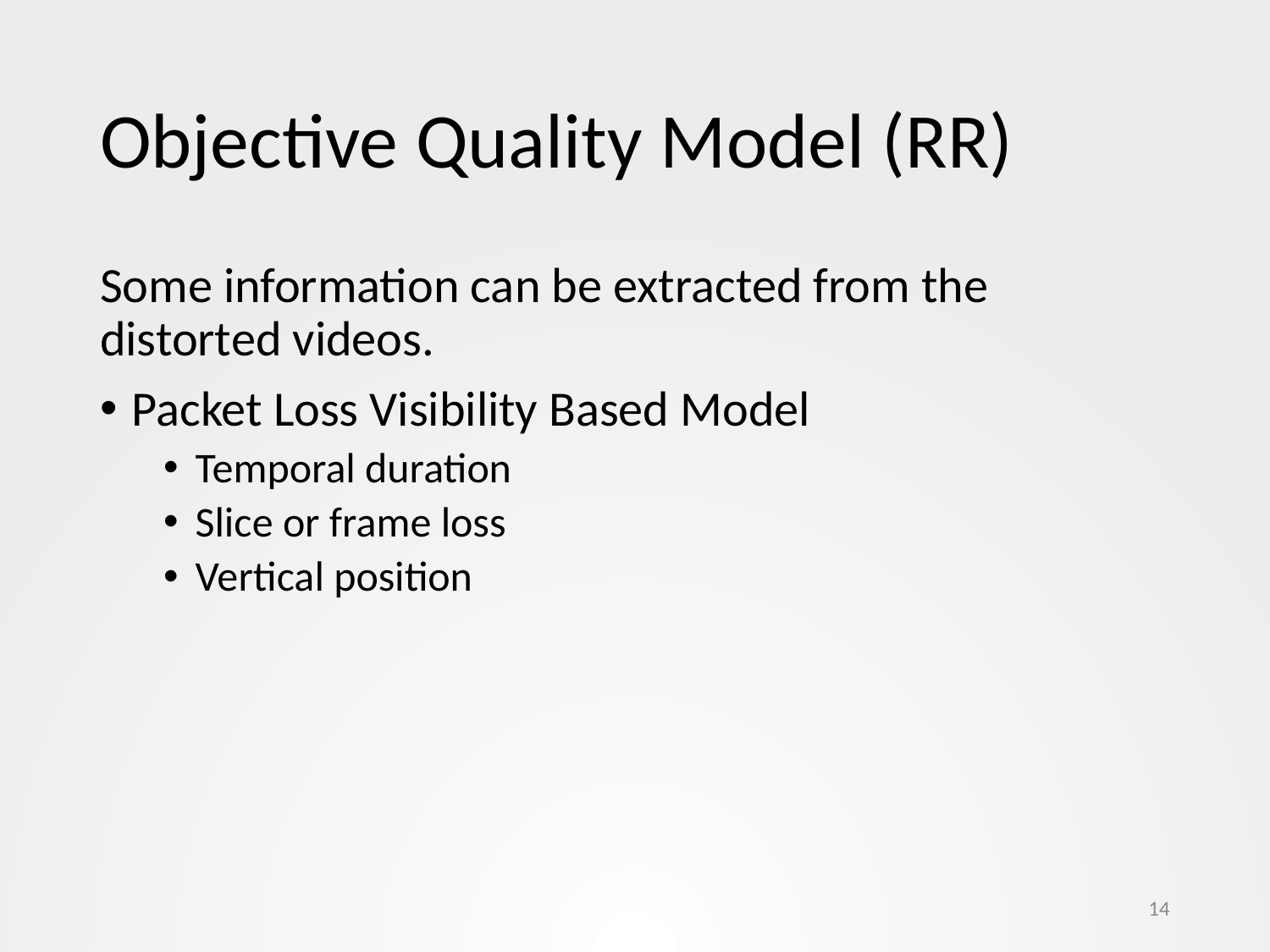

# Objective Quality Model (RR)
Some information can be extracted from the distorted videos.
Packet Loss Visibility Based Model
Temporal duration
Slice or frame loss
Vertical position

14